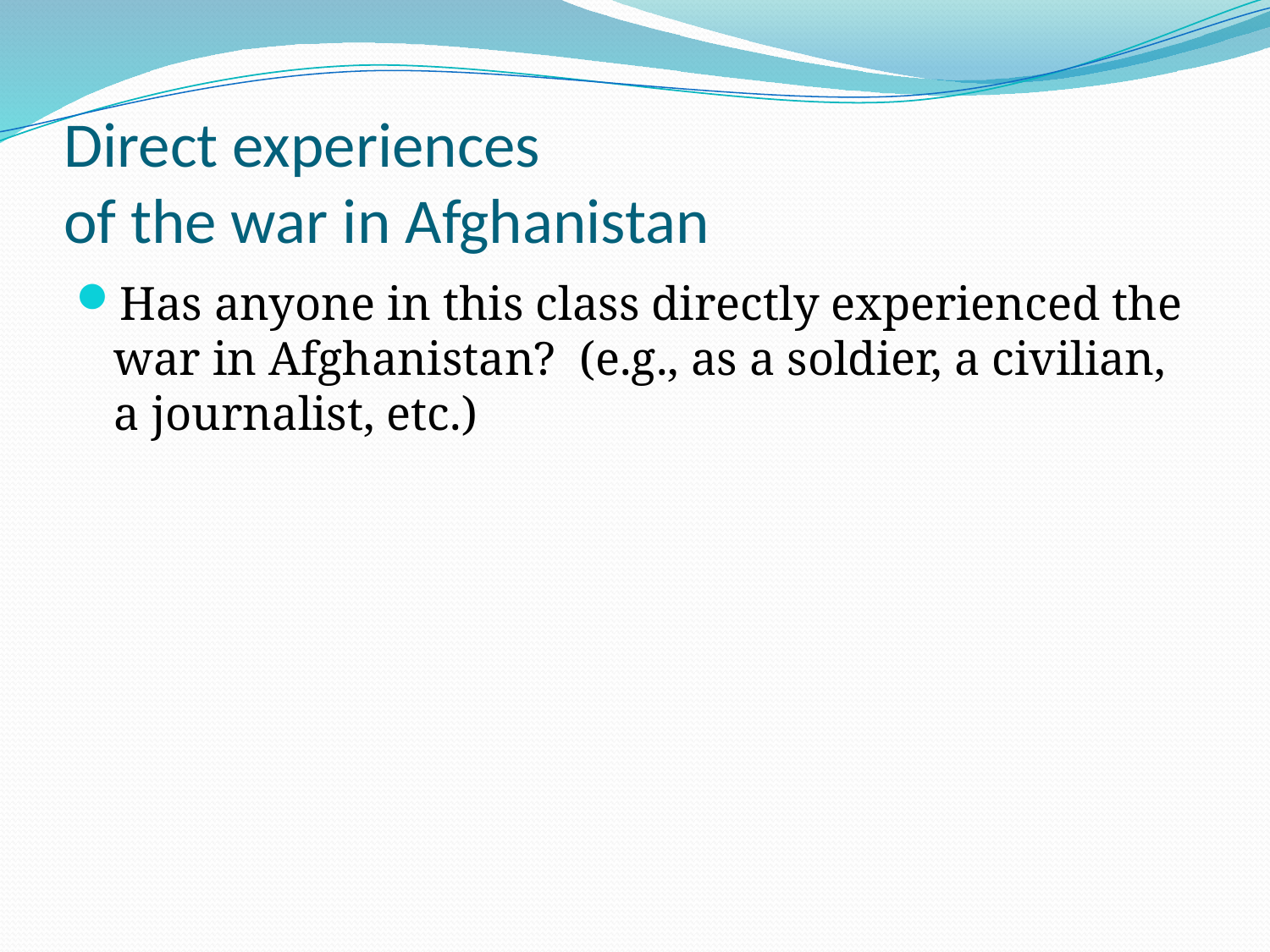

# Direct experiences of the war in Afghanistan
Has anyone in this class directly experienced the war in Afghanistan?  (e.g., as a soldier, a civilian, a journalist, etc.)